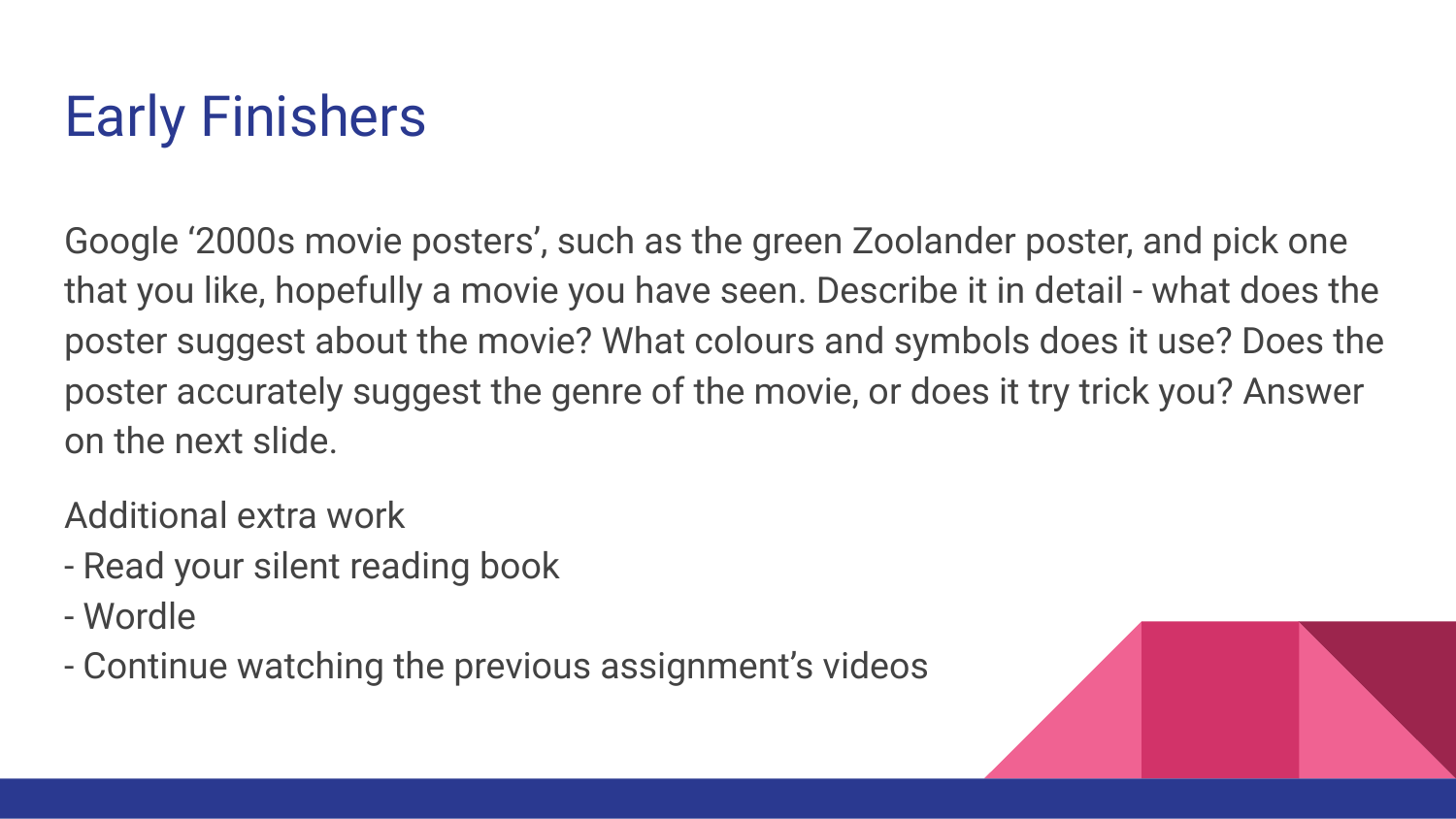

# Early Finishers
Google ‘2000s movie posters’, such as the green Zoolander poster, and pick one that you like, hopefully a movie you have seen. Describe it in detail - what does the poster suggest about the movie? What colours and symbols does it use? Does the poster accurately suggest the genre of the movie, or does it try trick you? Answer on the next slide.
Additional extra work
- Read your silent reading book
- Wordle
- Continue watching the previous assignment’s videos